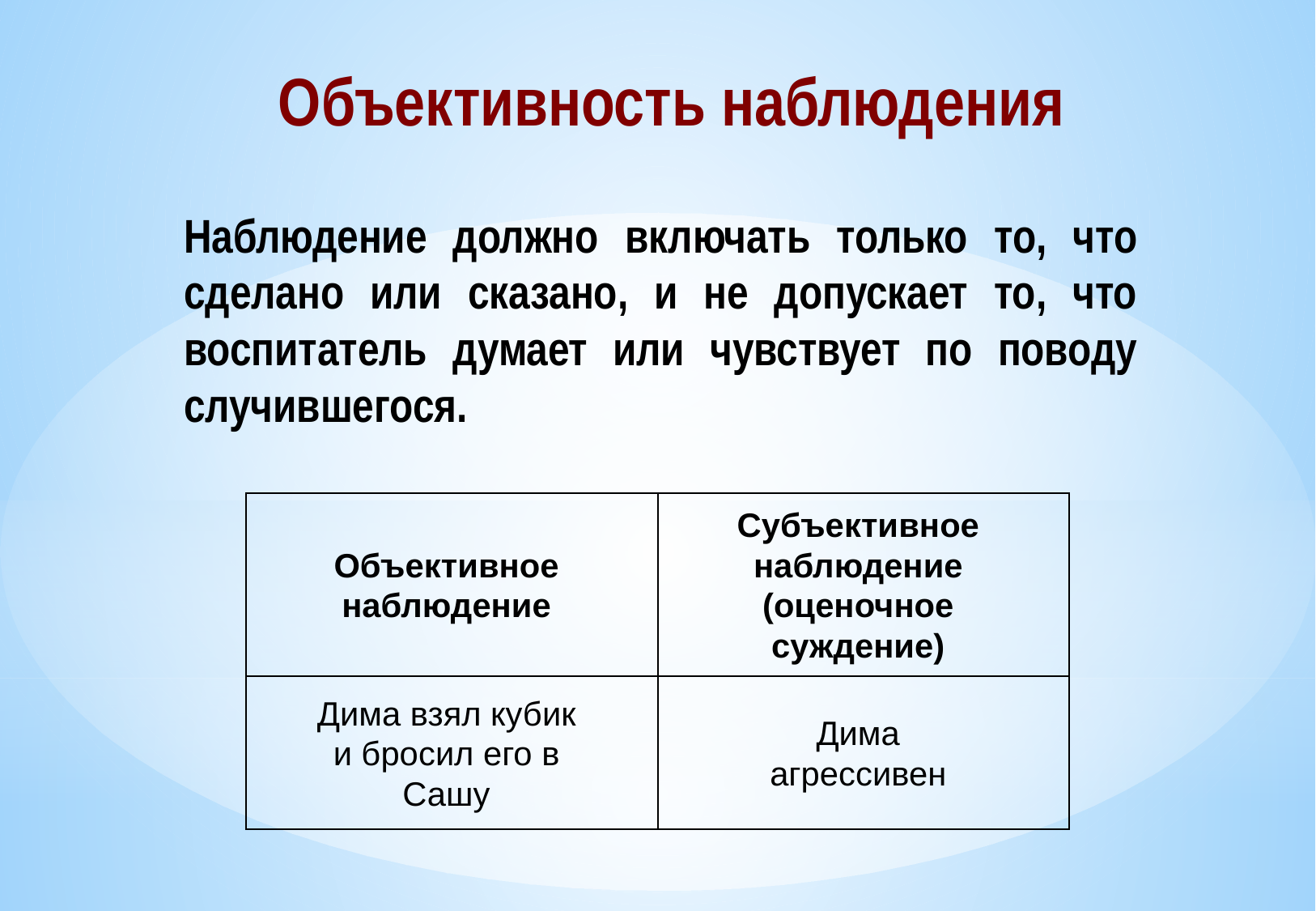

# Объективность наблюдения
Наблюдение должно включать только то, что сделано или сказано, и не допускает то, что воспитатель думает или чувствует по поводу случившегося.

| Объективное наблюдение | Субъективное наблюдение (оценочное суждение) |
| --- | --- |
| Дима взял кубик и бросил его в Сашу | Дима агрессивен |